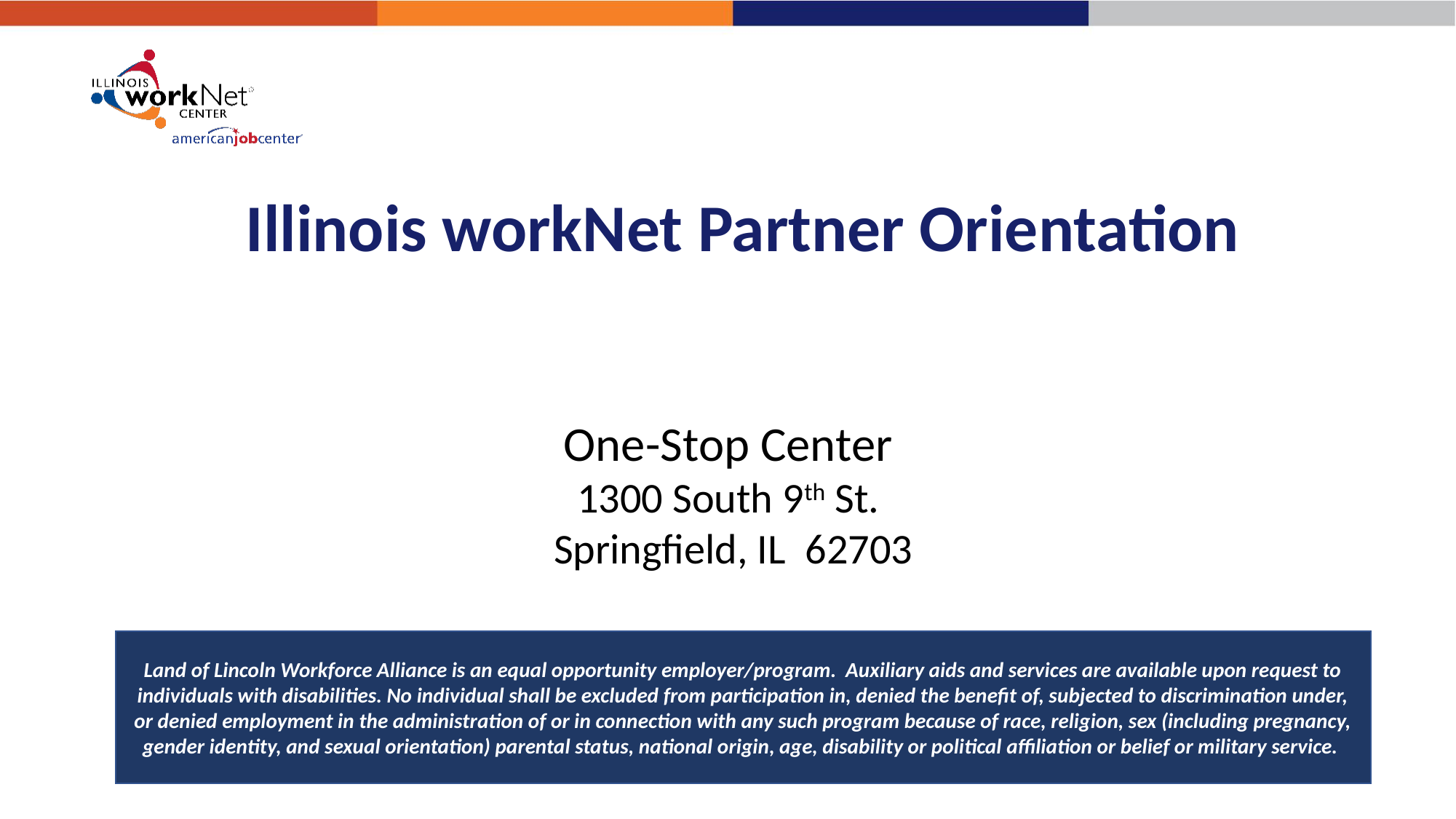

# Illinois workNet Partner Orientation
One-Stop Center
1300 South 9th St.
 Springfield, IL  62703
Land of Lincoln Workforce Alliance is an equal opportunity employer/program.  Auxiliary aids and services are available upon request to individuals with disabilities. No individual shall be excluded from participation in, denied the benefit of, subjected to discrimination under, or denied employment in the administration of or in connection with any such program because of race, religion, sex (including pregnancy, gender identity, and sexual orientation) parental status, national origin, age, disability or political affiliation or belief or military service.